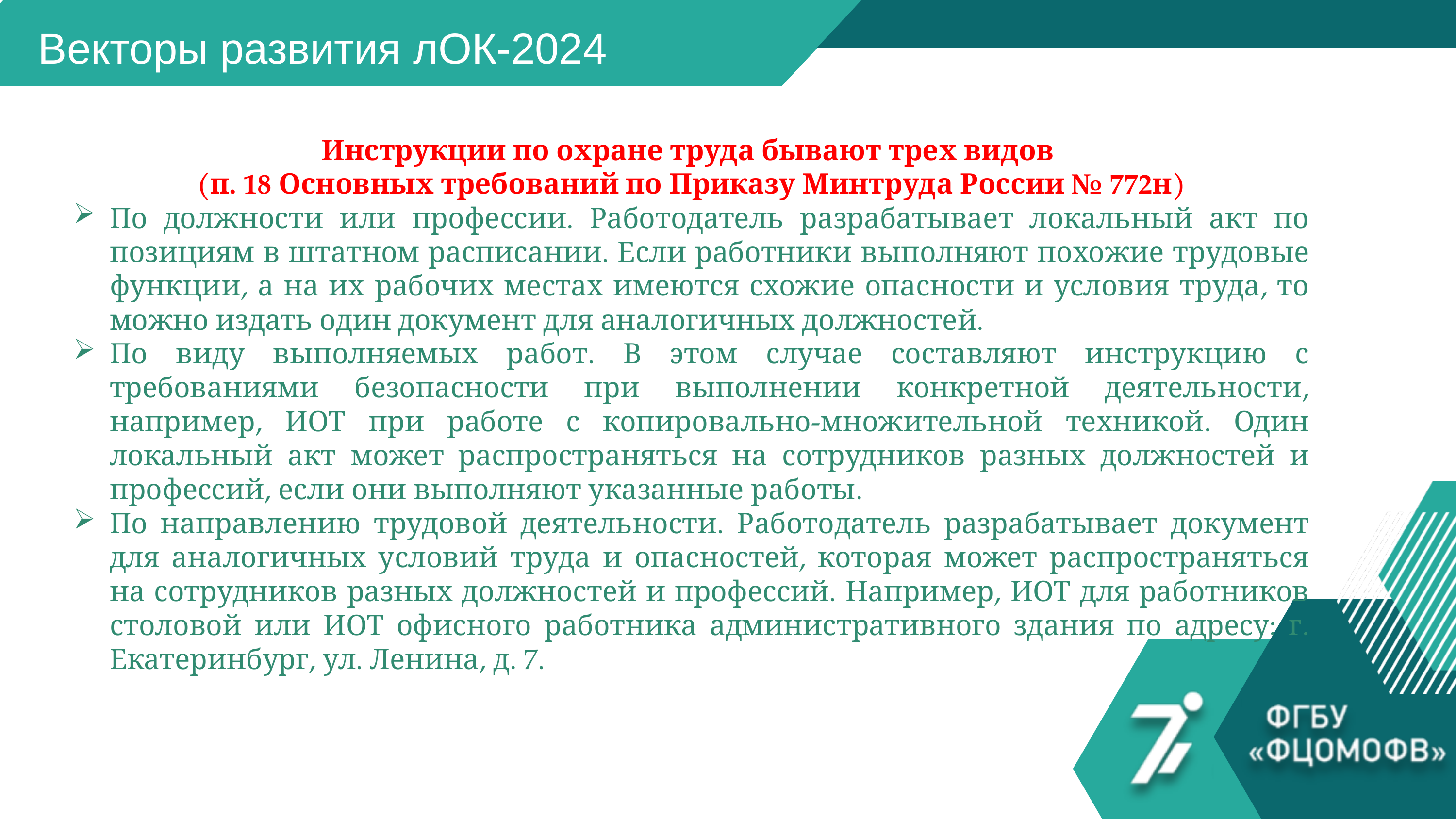

Векторы развития лОК-2024

Инструкции по охране труда бывают трех видов
(п. 18 Основных требований по Приказу Минтруда России № 772н)
По должности или профессии. Работодатель разрабатывает локальный акт по позициям в штатном расписании. Если работники выполняют похожие трудовые функции, а на их рабочих местах имеются схожие опасности и условия труда, то можно издать один документ для аналогичных должностей.
По виду выполняемых работ. В этом случае составляют инструкцию с требованиями безопасности при выполнении конкретной деятельности, например, ИОТ при работе с копировально-множительной техникой. Один локальный акт может распространяться на сотрудников разных должностей и профессий, если они выполняют указанные работы.
По направлению трудовой деятельности. Работодатель разрабатывает документ для аналогичных условий труда и опасностей, которая может распространяться на сотрудников разных должностей и профессий. Например, ИОТ для работников столовой или ИОТ офисного работника административного здания по адресу: г. Екатеринбург, ул. Ленина, д. 7.